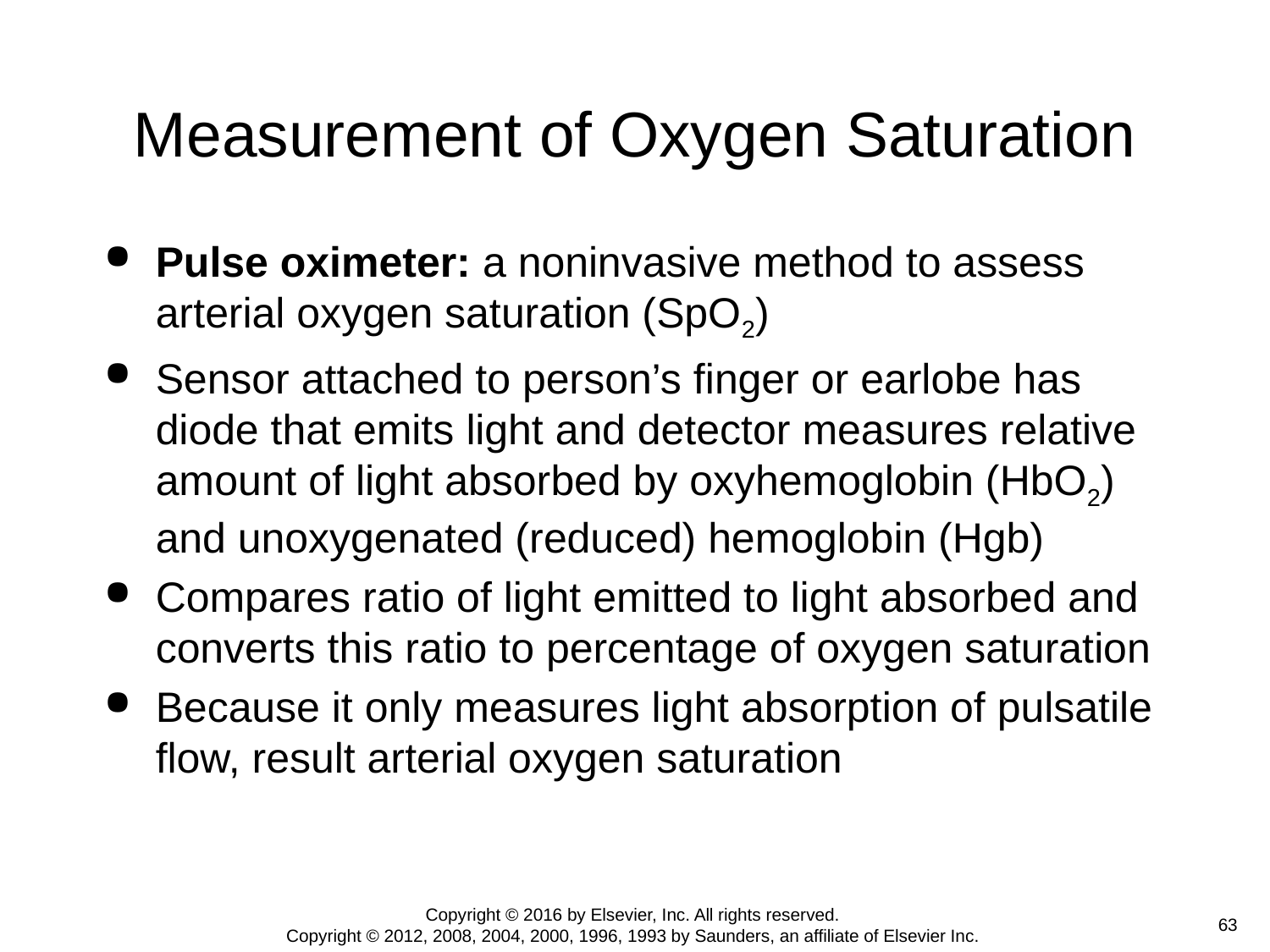

# Measurement of Oxygen Saturation
Pulse oximeter: a noninvasive method to assess arterial oxygen saturation (SpO2)
Sensor attached to person’s finger or earlobe has diode that emits light and detector measures relative amount of light absorbed by oxyhemoglobin (HbO2) and unoxygenated (reduced) hemoglobin (Hgb)
Compares ratio of light emitted to light absorbed and converts this ratio to percentage of oxygen saturation
Because it only measures light absorption of pulsatile flow, result arterial oxygen saturation
Copyright © 2016 by Elsevier, Inc. All rights reserved.
Copyright © 2012, 2008, 2004, 2000, 1996, 1993 by Saunders, an affiliate of Elsevier Inc.
 63